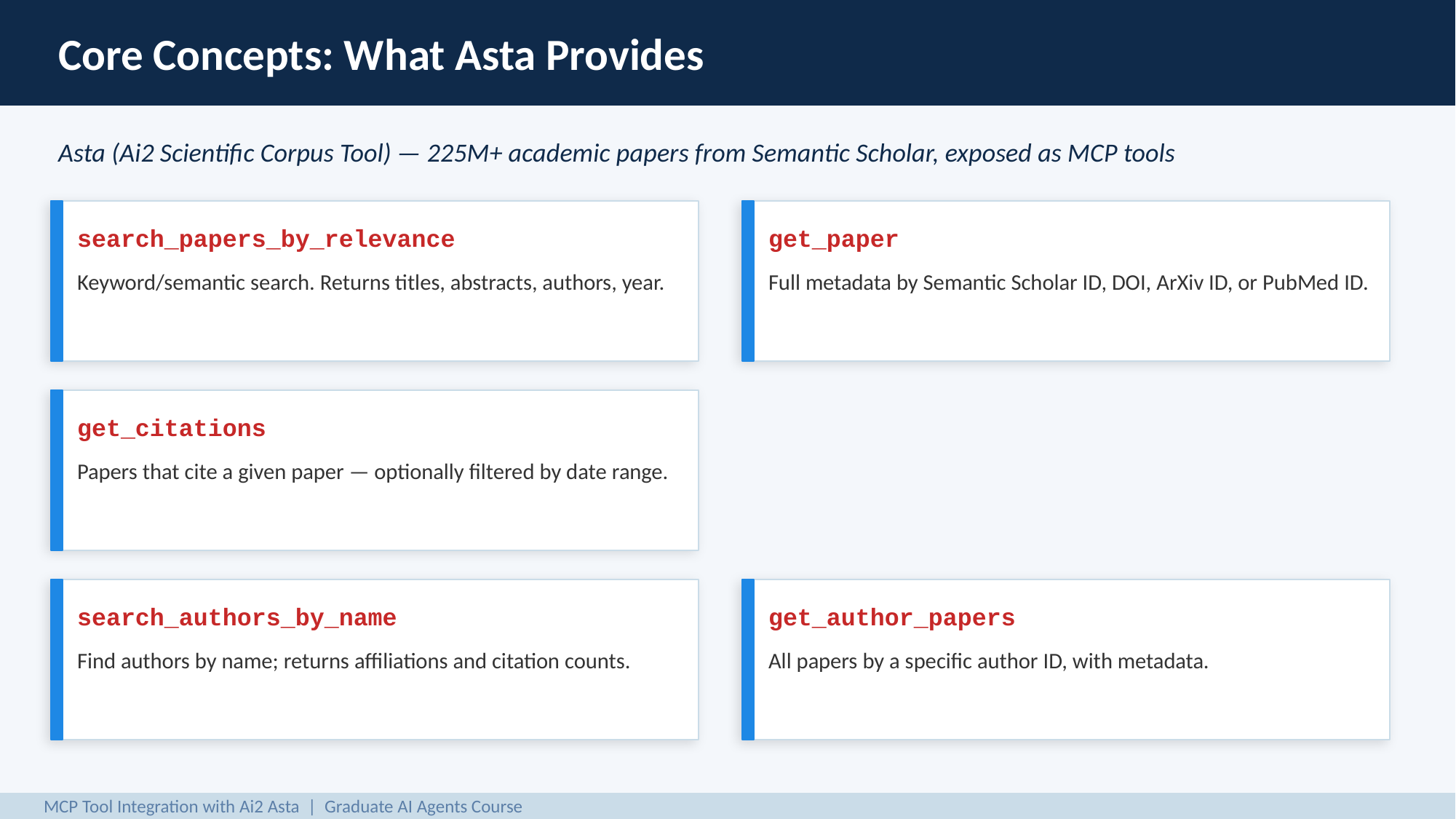

Core Concepts: What Asta Provides
Asta (Ai2 Scientific Corpus Tool) — 225M+ academic papers from Semantic Scholar, exposed as MCP tools

search_papers_by_relevance
get_paper
Keyword/semantic search. Returns titles, abstracts, authors, year.
Full metadata by Semantic Scholar ID, DOI, ArXiv ID, or PubMed ID.

get_citations
Papers that cite a given paper — optionally filtered by date range.

search_authors_by_name
get_author_papers
Find authors by name; returns affiliations and citation counts.
All papers by a specific author ID, with metadata.
MCP Tool Integration with Ai2 Asta  |  Graduate AI Agents Course